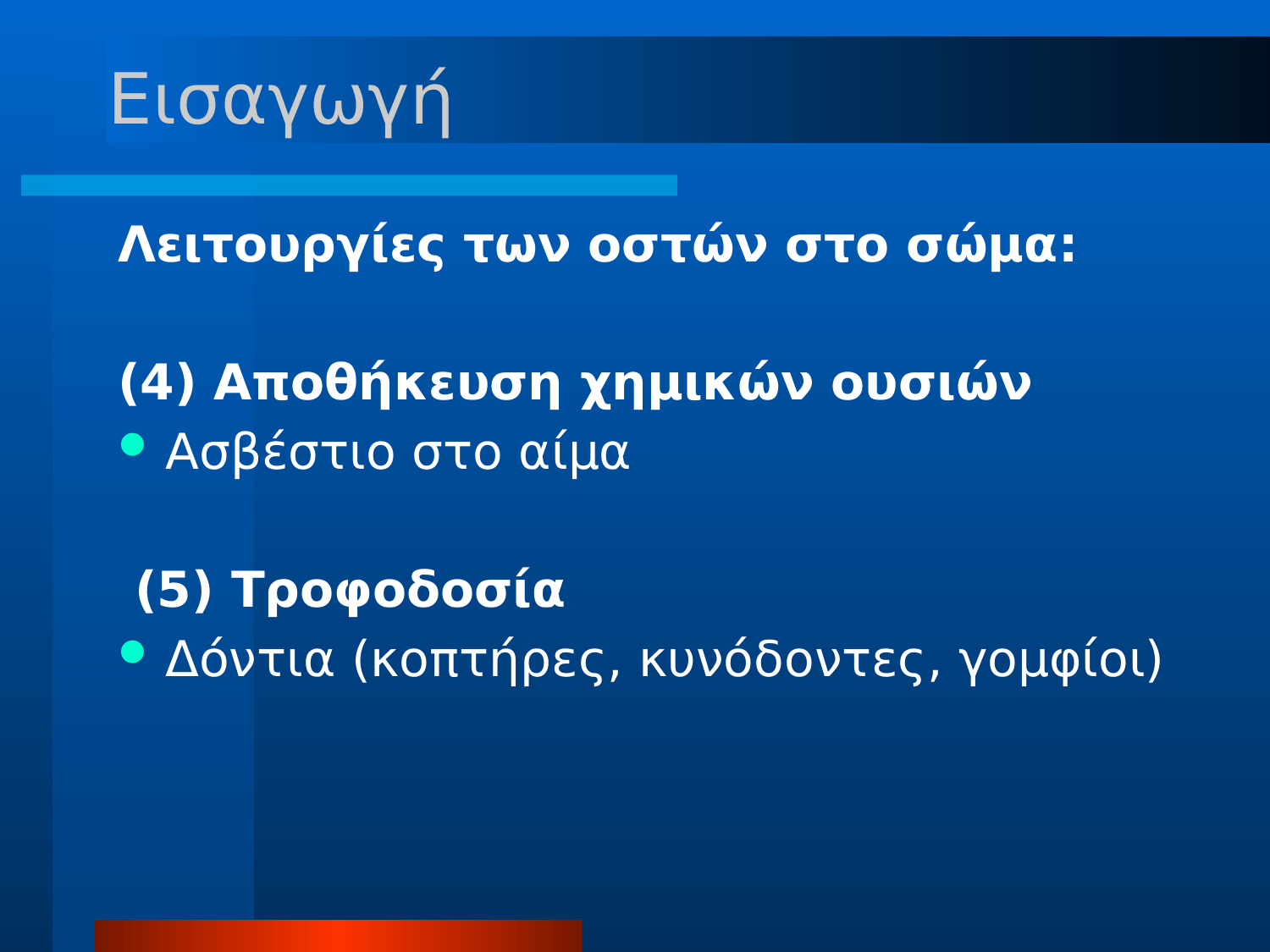

# Εισαγωγή
Λειτουργίες των οστών στο σώμα:

(4) Αποθήκευση χημικών ουσιών
Ασβέστιο στο αίμα

 (5) Τροφοδοσία
Δόντια (κοπτήρες, κυνόδοντες, γομφίοι)